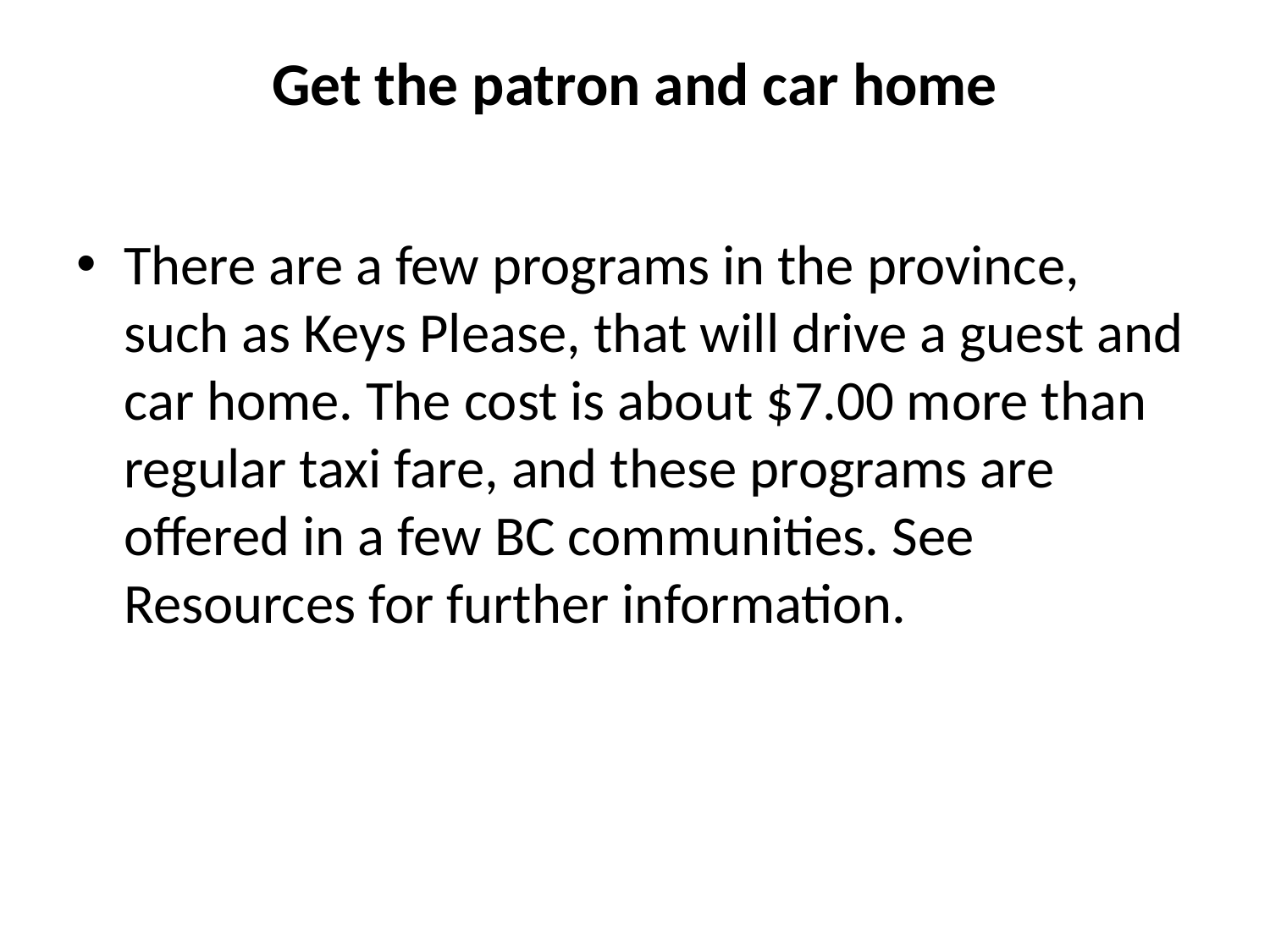

# Get the patron and car home
There are a few programs in the province, such as Keys Please, that will drive a guest and car home. The cost is about $7.00 more than regular taxi fare, and these programs are offered in a few BC communities. See Resources for further information.